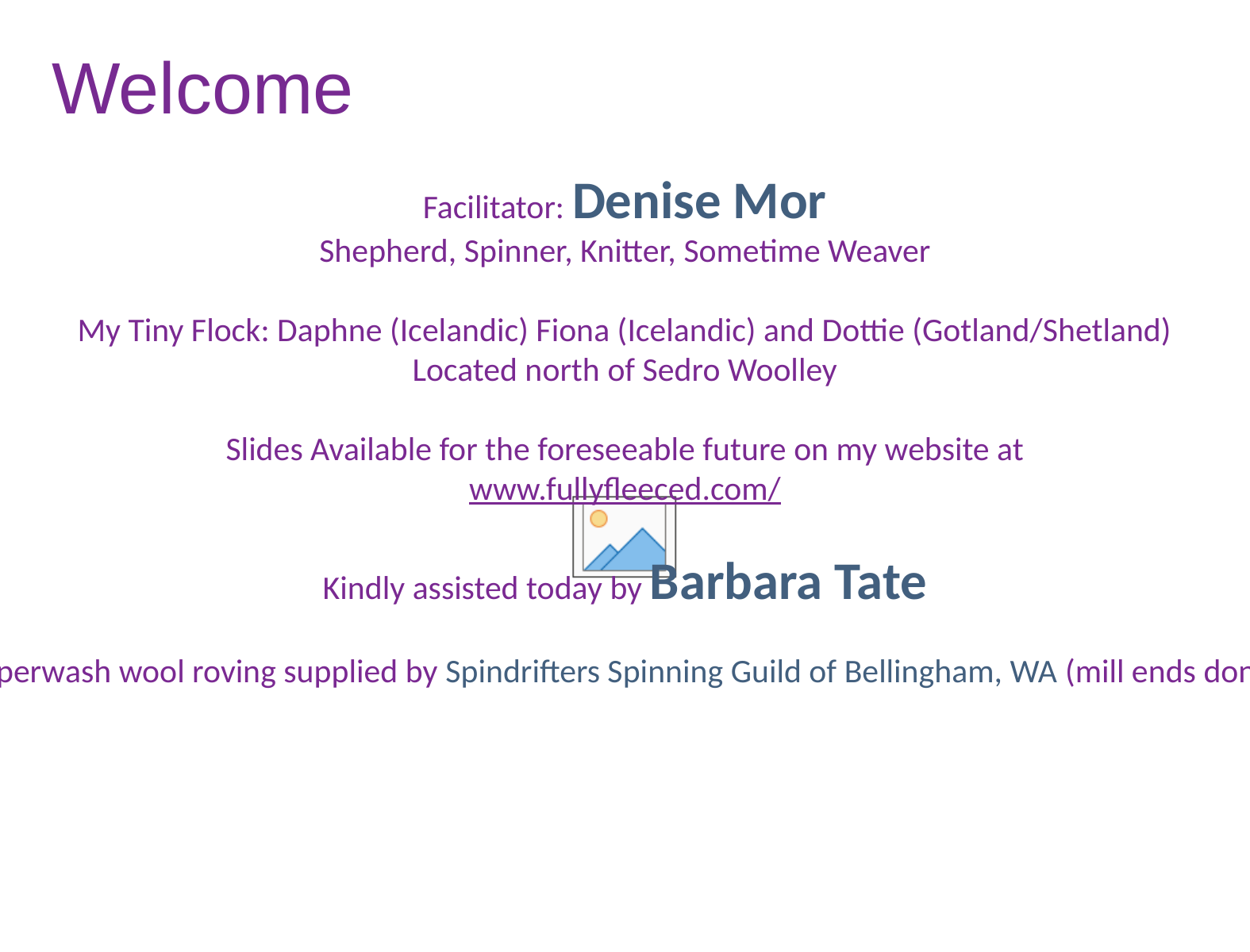

# Welcome

Facilitator: Denise Mor
Shepherd, Spinner, Knitter, Sometime Weaver

My Tiny Flock: Daphne (Icelandic) Fiona (Icelandic) and Dottie (Gotland/Shetland)
Located north of Sedro Woolley

Slides Available for the foreseeable future on my website at
www.fullyfleeced.com/

Kindly assisted today by Barbara Tate

Acknowledgements: superwash wool roving supplied by Spindrifters Spinning Guild of Bellingham, WA (mill ends donated by Spincycle Yarn)